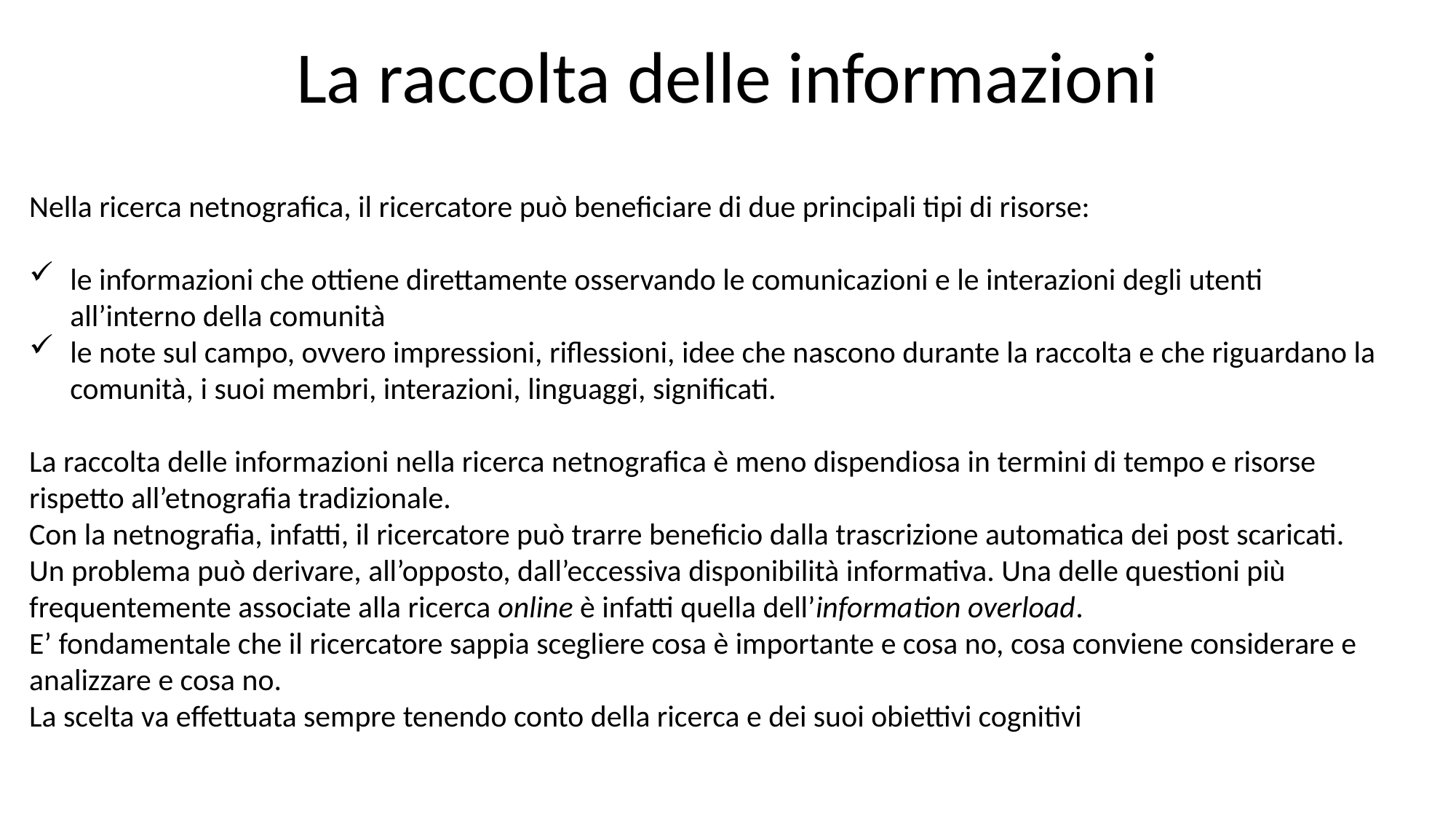

# La raccolta delle informazioni
Nella ricerca netnografica, il ricercatore può beneficiare di due principali tipi di risorse:

le informazioni che ottiene direttamente osservando le comunicazioni e le interazioni degli utenti all’interno della comunità
le note sul campo, ovvero impressioni, riflessioni, idee che nascono durante la raccolta e che riguardano la comunità, i suoi membri, interazioni, linguaggi, significati.

La raccolta delle informazioni nella ricerca netnografica è meno dispendiosa in termini di tempo e risorse rispetto all’etnografia tradizionale.
Con la netnografia, infatti, il ricercatore può trarre beneficio dalla trascrizione automatica dei post scaricati.
Un problema può derivare, all’opposto, dall’eccessiva disponibilità informativa. Una delle questioni più frequentemente associate alla ricerca online è infatti quella dell’information overload.
E’ fondamentale che il ricercatore sappia scegliere cosa è importante e cosa no, cosa conviene considerare e analizzare e cosa no.
La scelta va effettuata sempre tenendo conto della ricerca e dei suoi obiettivi cognitivi